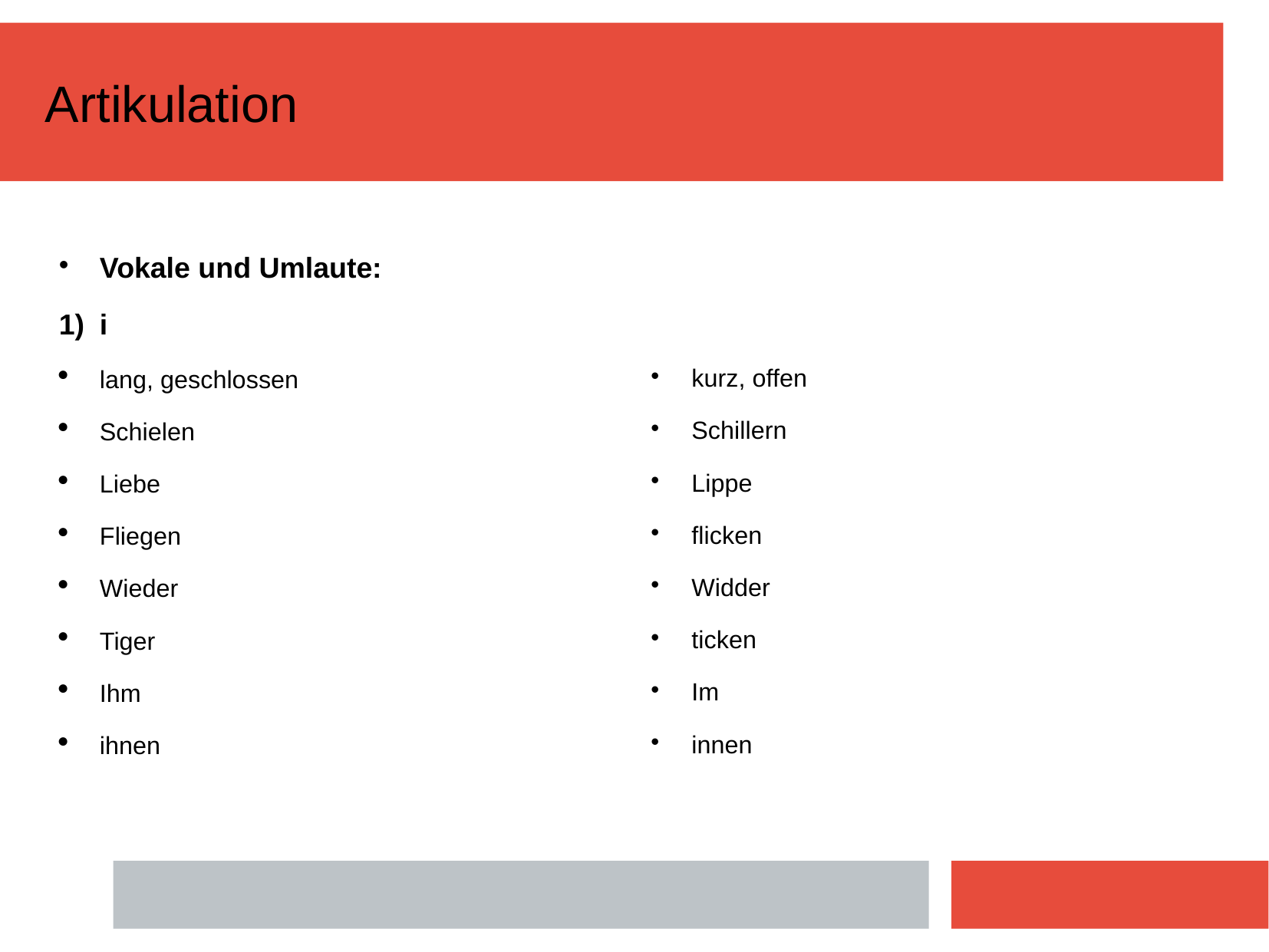

Artikulation
Vokale und Umlaute:
i
lang, geschlossen
Schielen
Liebe
Fliegen
Wieder
Tiger
Ihm
ihnen
kurz, offen
Schillern
Lippe
flicken
Widder
ticken
Im
innen